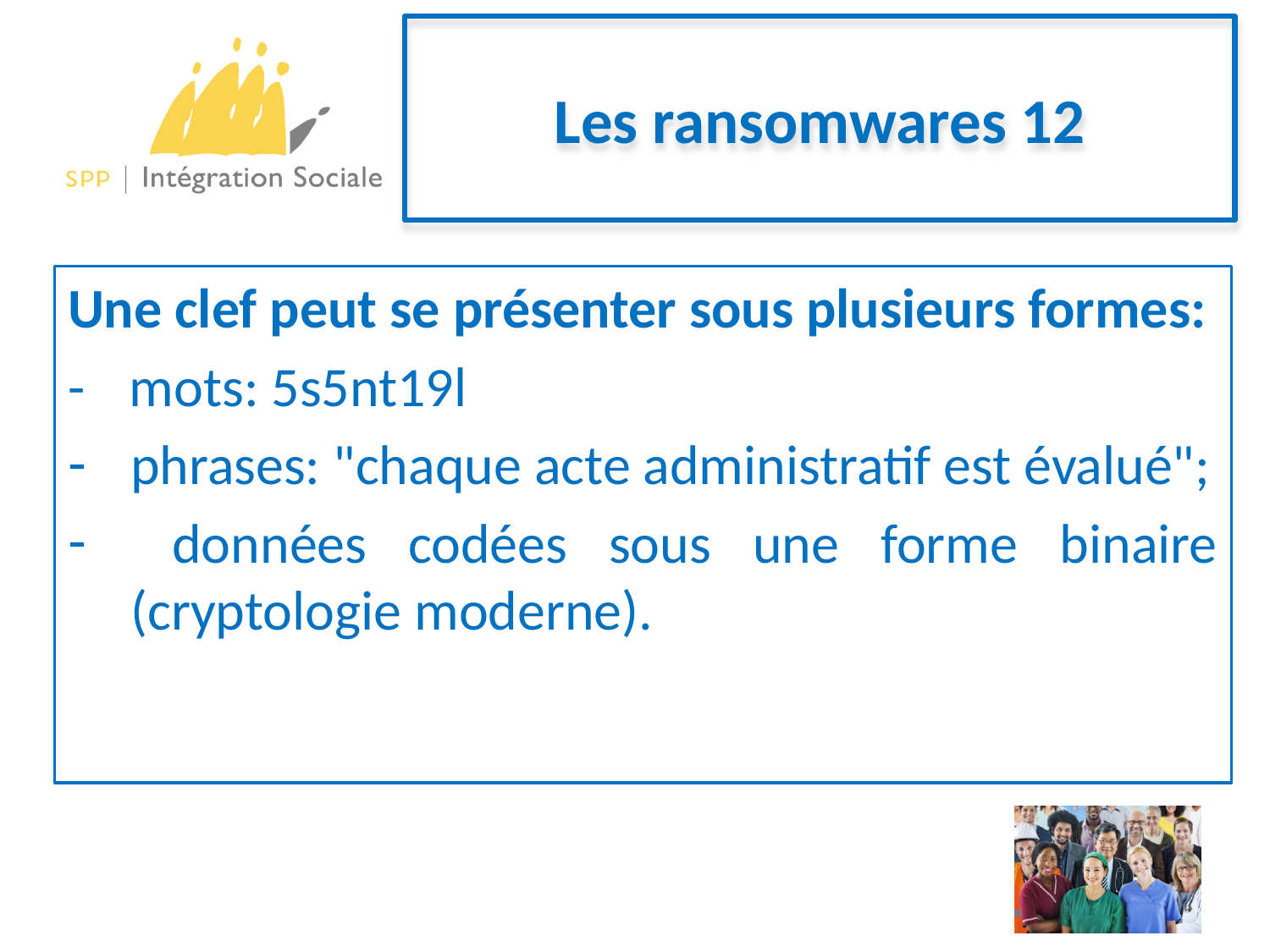

# Les ransomwares 12
Une clef peut se présenter sous plusieurs formes:
- 	mots: 5s5nt19l
phrases: "chaque acte administratif est évalué";
 données codées sous une forme binaire (cryptologie moderne).